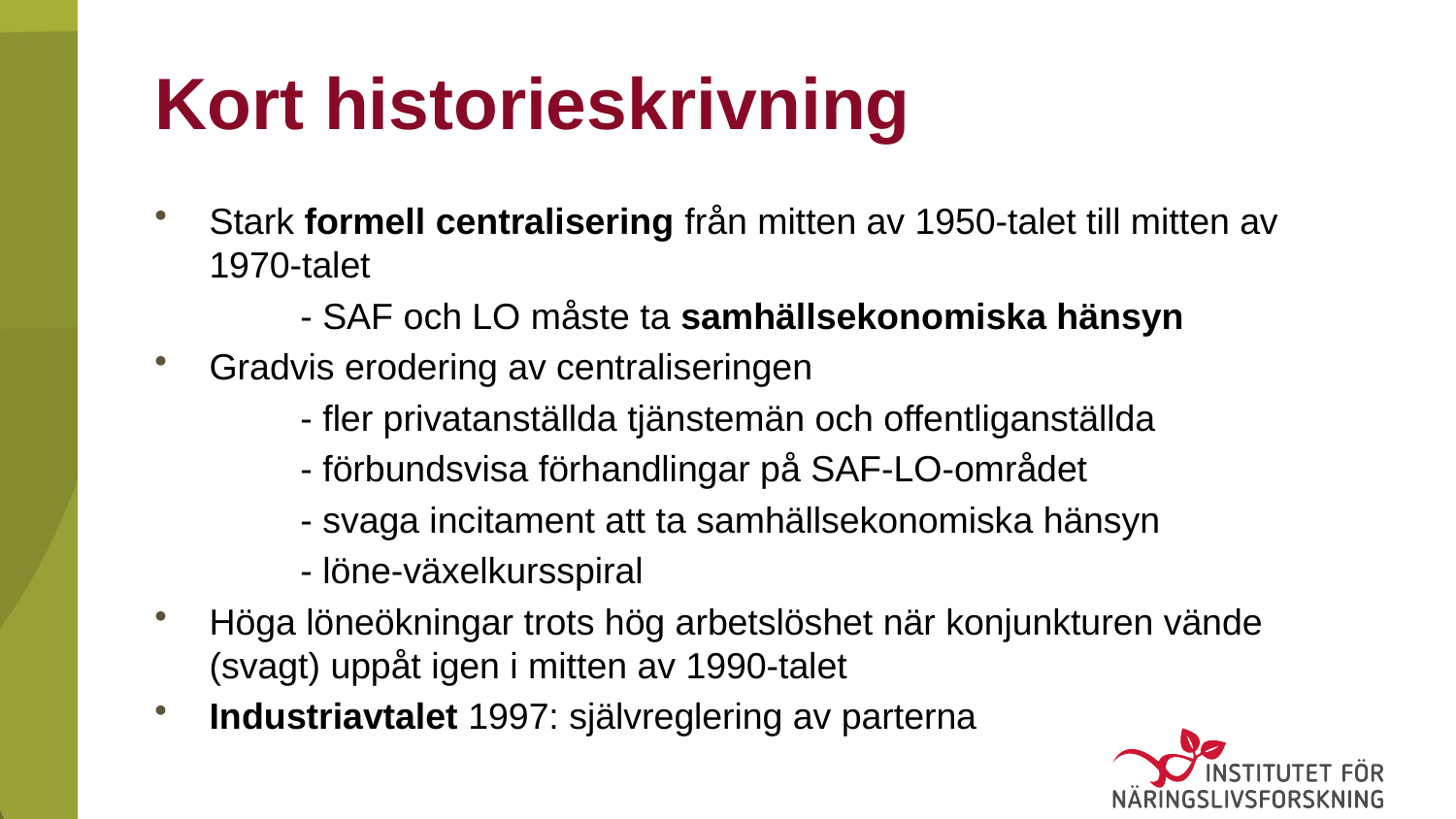

# Kort historieskrivning
Stark formell centralisering från mitten av 1950-talet till mitten av 1970-talet
   	- SAF och LO måste ta samhällsekonomiska hänsyn
Gradvis erodering av centraliseringen
   	- fler privatanställda tjänstemän och offentliganställda
   	- förbundsvisa förhandlingar på SAF-LO-området
   	- svaga incitament att ta samhällsekonomiska hänsyn
   	- löne-växelkursspiral
Höga löneökningar trots hög arbetslöshet när konjunkturen vände (svagt) uppåt igen i mitten av 1990-talet
Industriavtalet 1997: självreglering av parterna